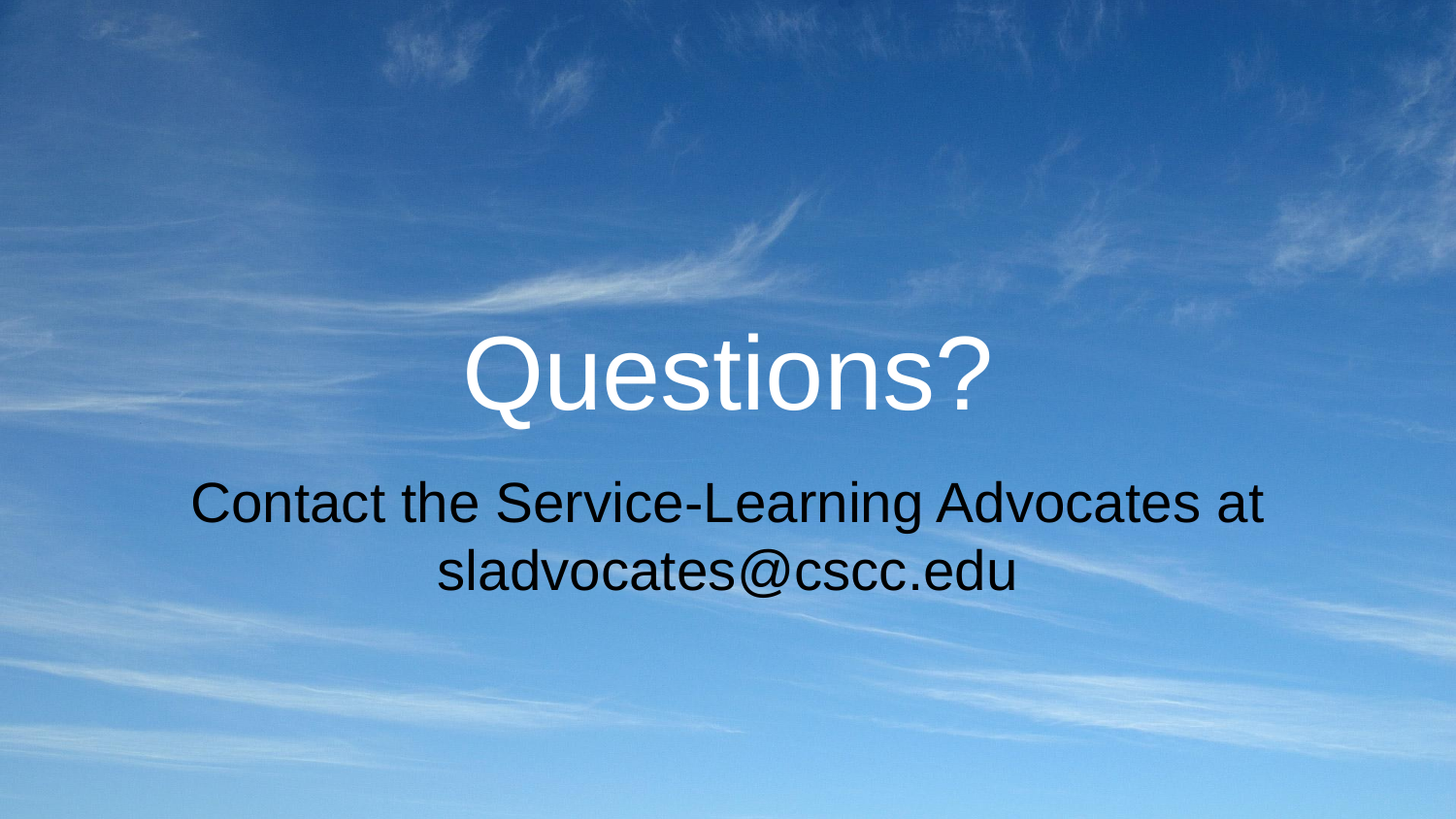

# Questions?
Contact the Service-Learning Advocates at sladvocates@cscc.edu